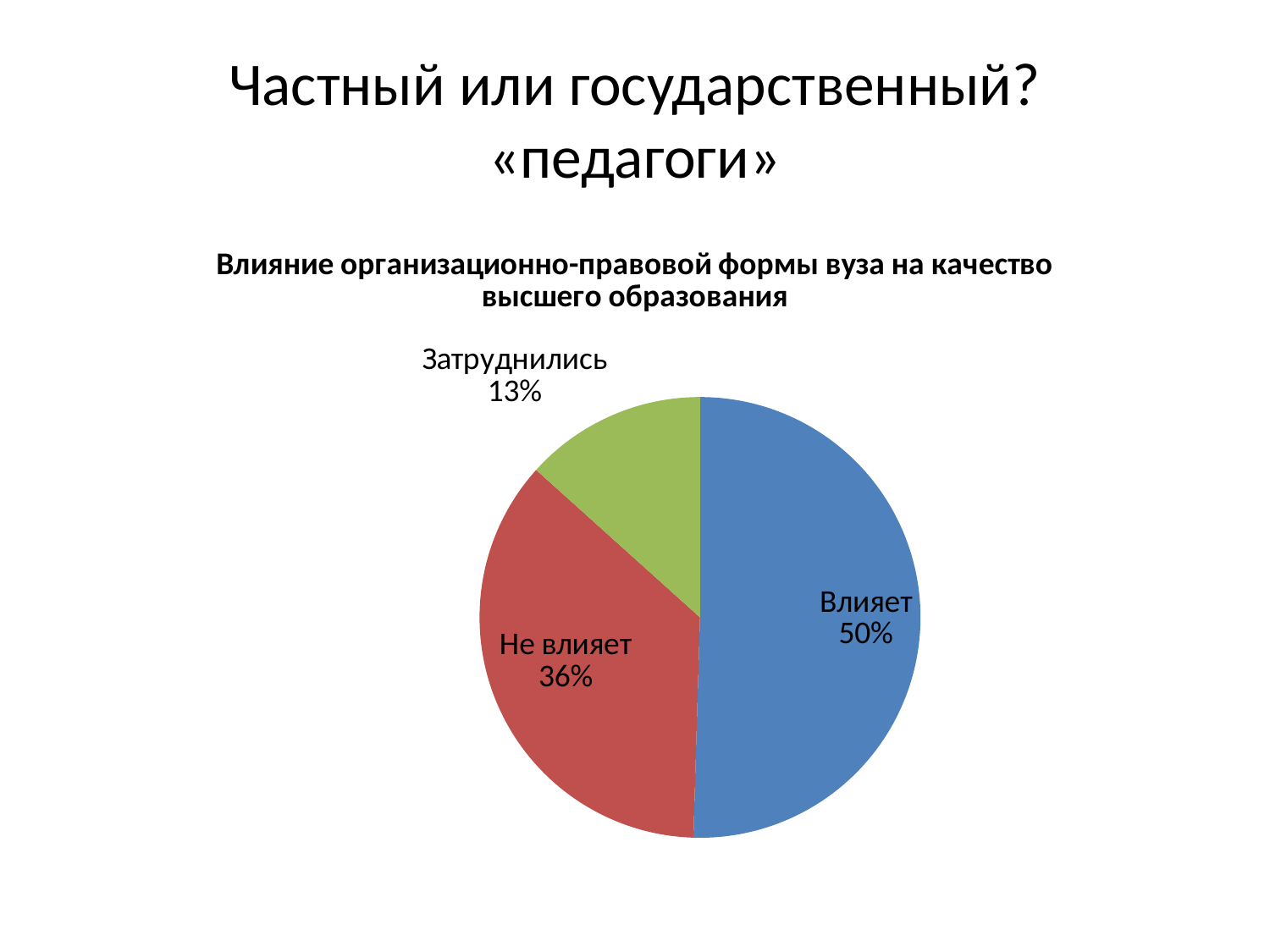

# Частный или государственный? «педагоги»

### Chart:

| Category |  |
|---|---|
| Влияет | 53.0 |
| Не влияет | 38.0 |
| Затруднились | 14.0 |